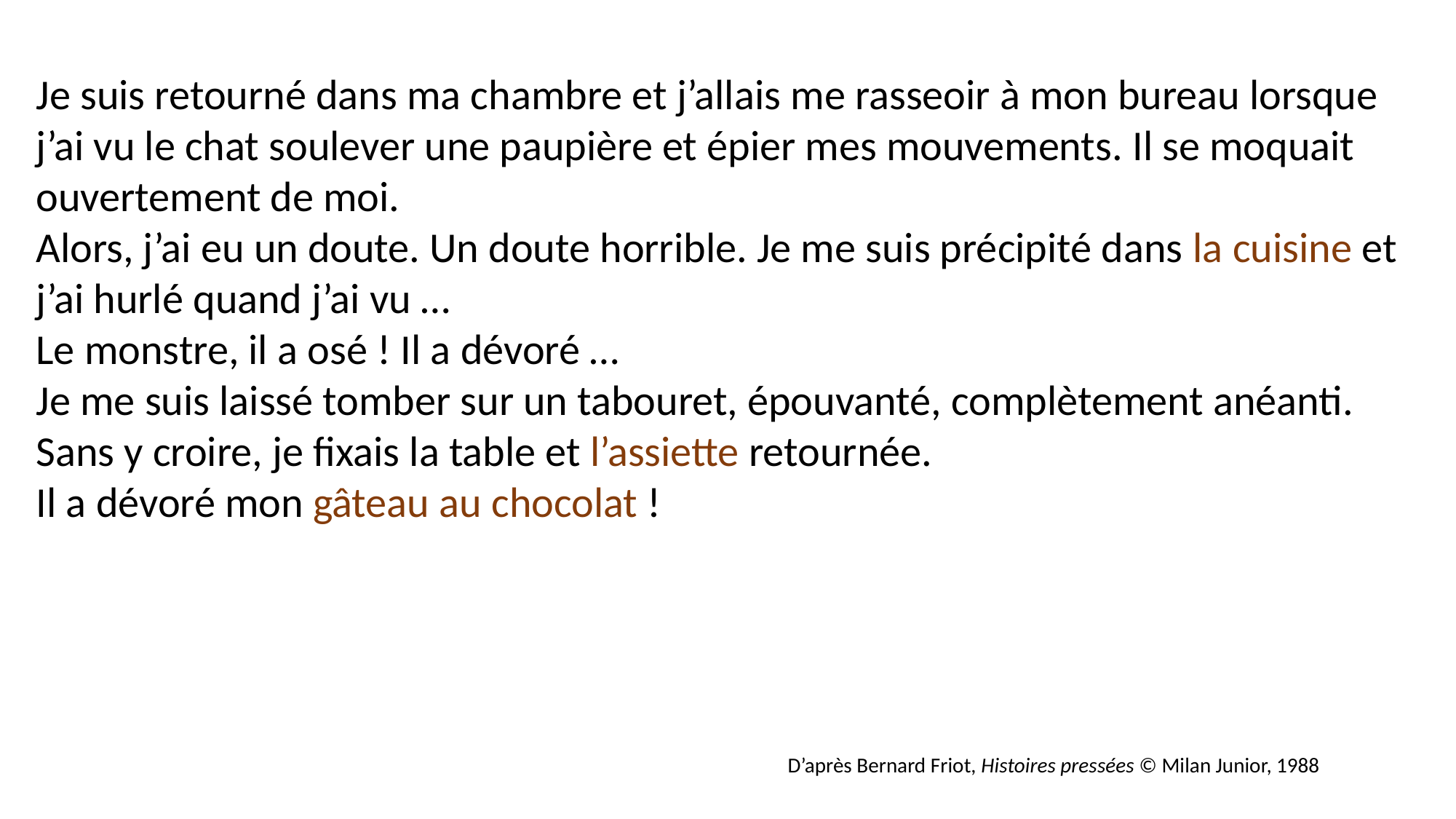

Je suis retourné dans ma chambre et j’allais me rasseoir à mon bureau lorsque j’ai vu le chat soulever une paupière et épier mes mouvements. Il se moquait ouvertement de moi.
Alors, j’ai eu un doute. Un doute horrible. Je me suis précipité dans la cuisine et j’ai hurlé quand j’ai vu …
Le monstre, il a osé ! Il a dévoré …
Je me suis laissé tomber sur un tabouret, épouvanté, complètement anéanti. Sans y croire, je fixais la table et l’assiette retournée.
Il a dévoré mon gâteau au chocolat !
D’après Bernard Friot, Histoires pressées © Milan Junior, 1988